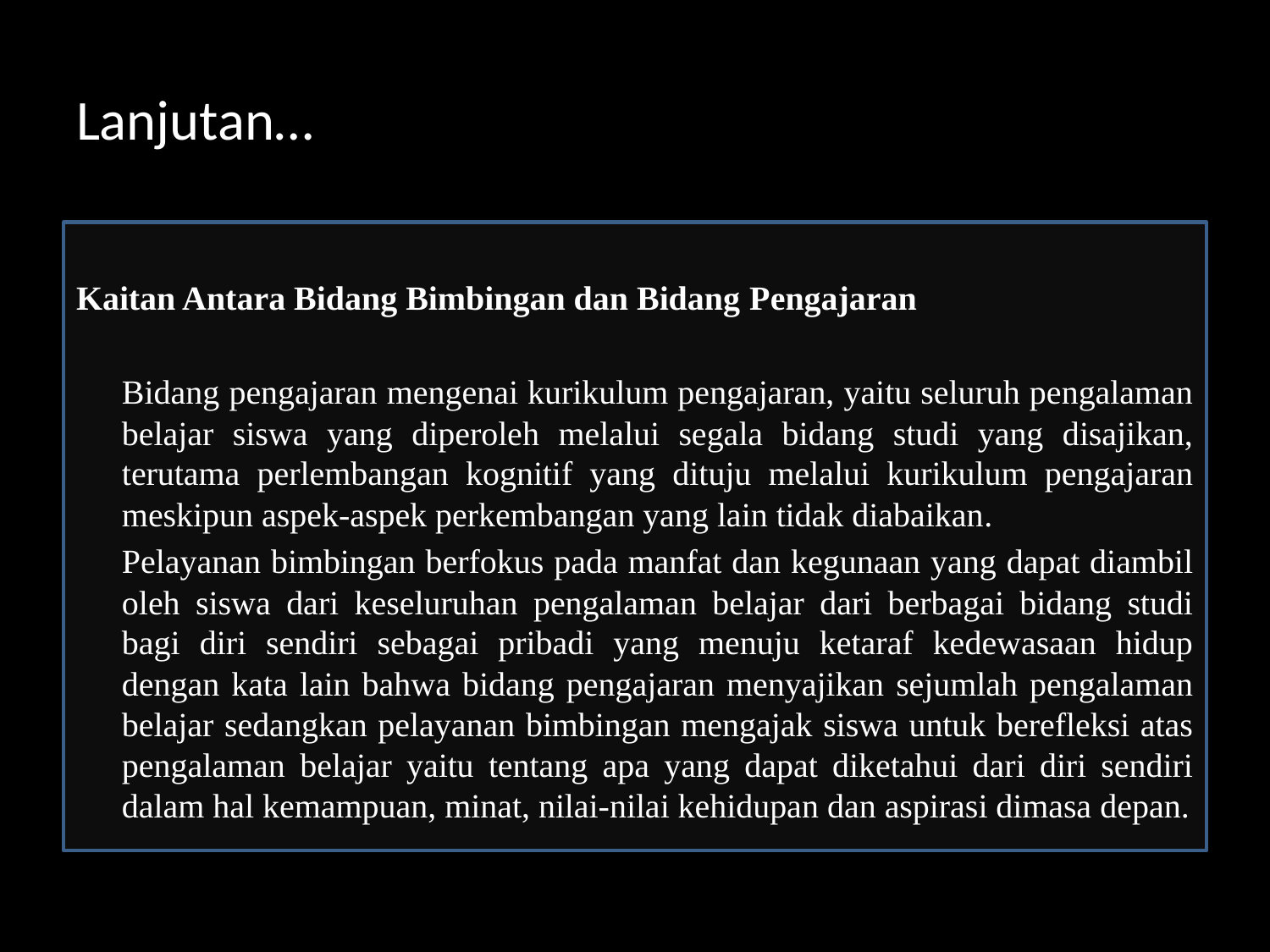

# Lanjutan…

Kaitan Antara Bidang Bimbingan dan Bidang Pengajaran

		Bidang pengajaran mengenai kurikulum pengajaran, yaitu seluruh pengalaman belajar siswa yang diperoleh melalui segala bidang studi yang disajikan, terutama perlembangan kognitif yang dituju melalui kurikulum pengajaran meskipun aspek-aspek perkembangan yang lain tidak diabaikan.
		Pelayanan bimbingan berfokus pada manfat dan kegunaan yang dapat diambil oleh siswa dari keseluruhan pengalaman belajar dari berbagai bidang studi bagi diri sendiri sebagai pribadi yang menuju ketaraf kedewasaan hidup dengan kata lain bahwa bidang pengajaran menyajikan sejumlah pengalaman belajar sedangkan pelayanan bimbingan mengajak siswa untuk berefleksi atas pengalaman belajar yaitu tentang apa yang dapat diketahui dari diri sendiri dalam hal kemampuan, minat, nilai-nilai kehidupan dan aspirasi dimasa depan.